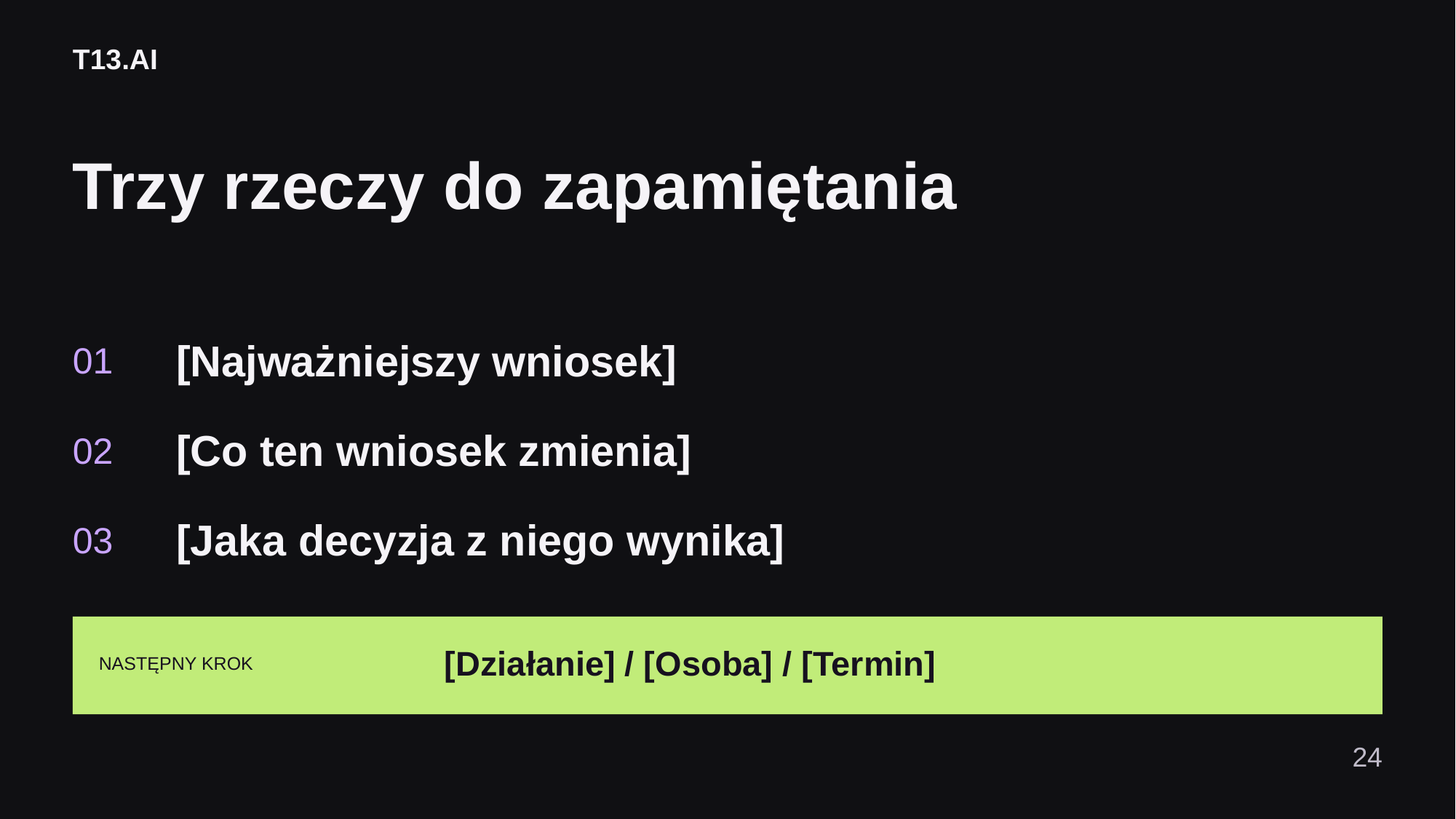

T13.AI
Trzy rzeczy do zapamiętania
[Najważniejszy wniosek]
01
[Co ten wniosek zmienia]
02
[Jaka decyzja z niego wynika]
03

[Działanie] / [Osoba] / [Termin]
NASTĘPNY KROK
24